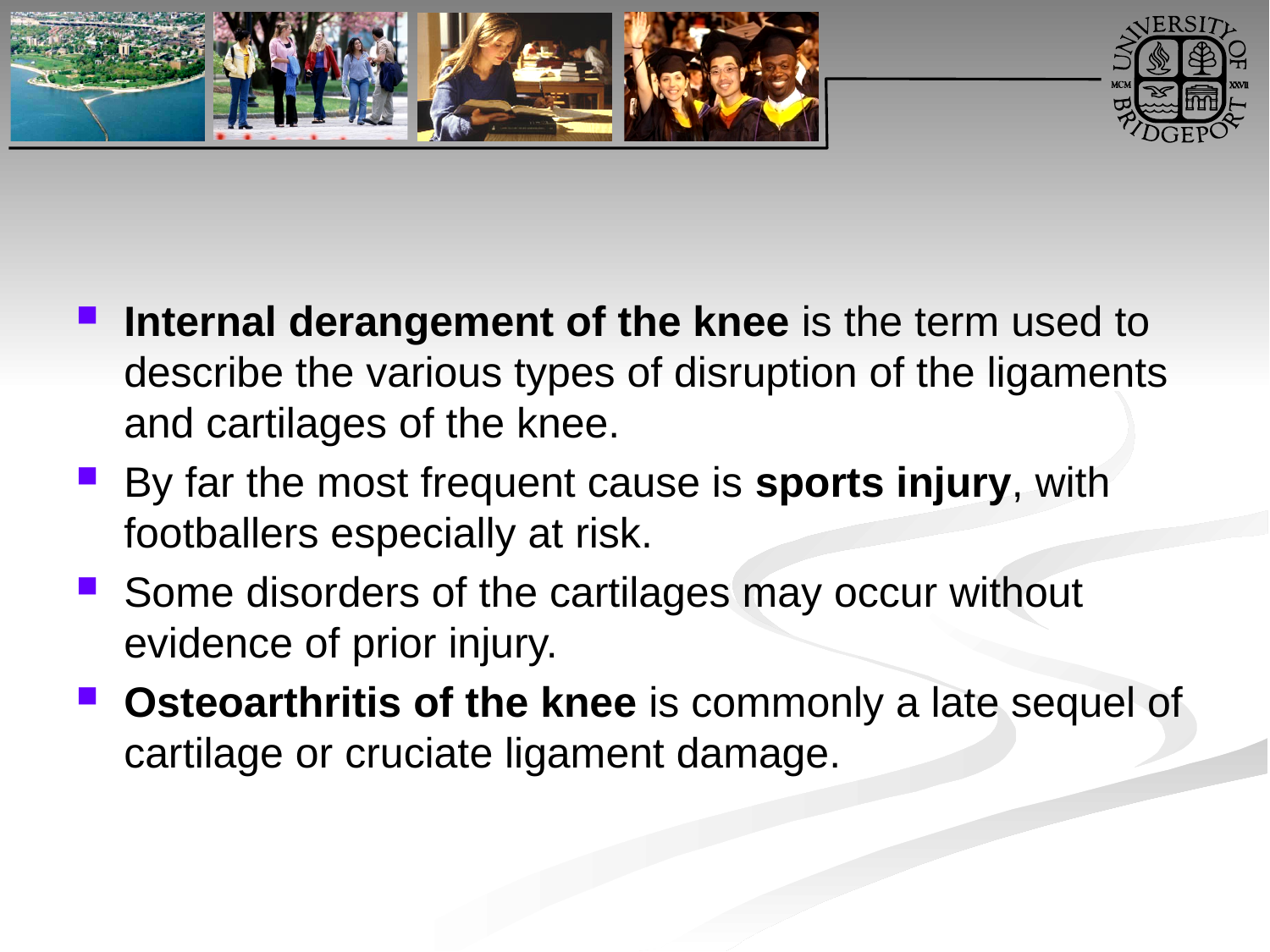

Internal derangement of the knee is the term used to describe the various types of disruption of the ligaments and cartilages of the knee.
By far the most frequent cause is sports injury, with footballers especially at risk.
Some disorders of the cartilages may occur without evidence of prior injury.
Osteoarthritis of the knee is commonly a late sequel of cartilage or cruciate ligament damage.